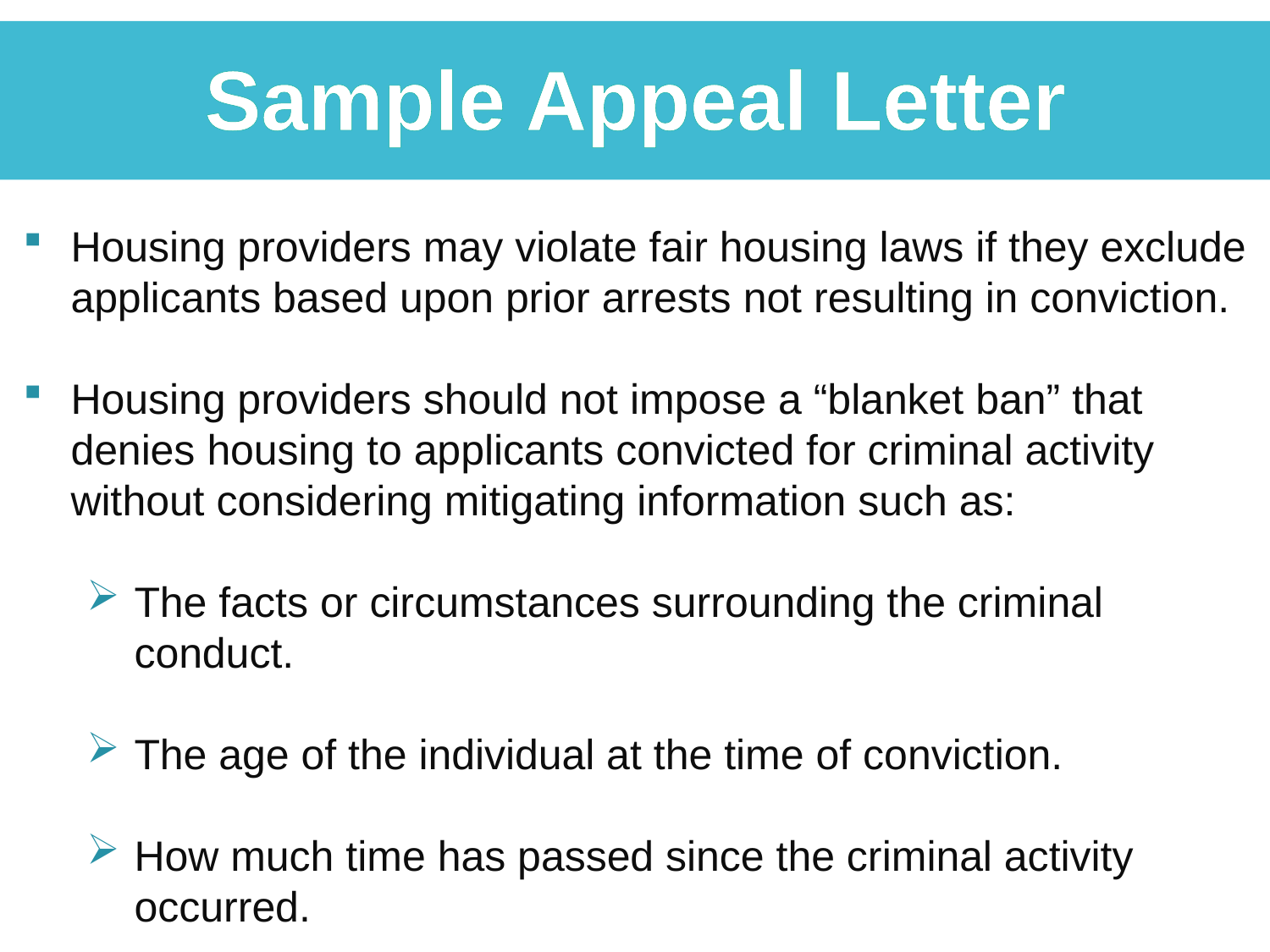

Sample Appeal Letter

Housing providers may violate fair housing laws if they exclude applicants based upon prior arrests not resulting in conviction.

Housing providers should not impose a “blanket ban” that denies housing to applicants convicted for criminal activity without considering mitigating information such as:

The facts or circumstances surrounding the criminal conduct.

The age of the individual at the time of conviction.

How much time has passed since the criminal activity occurred.